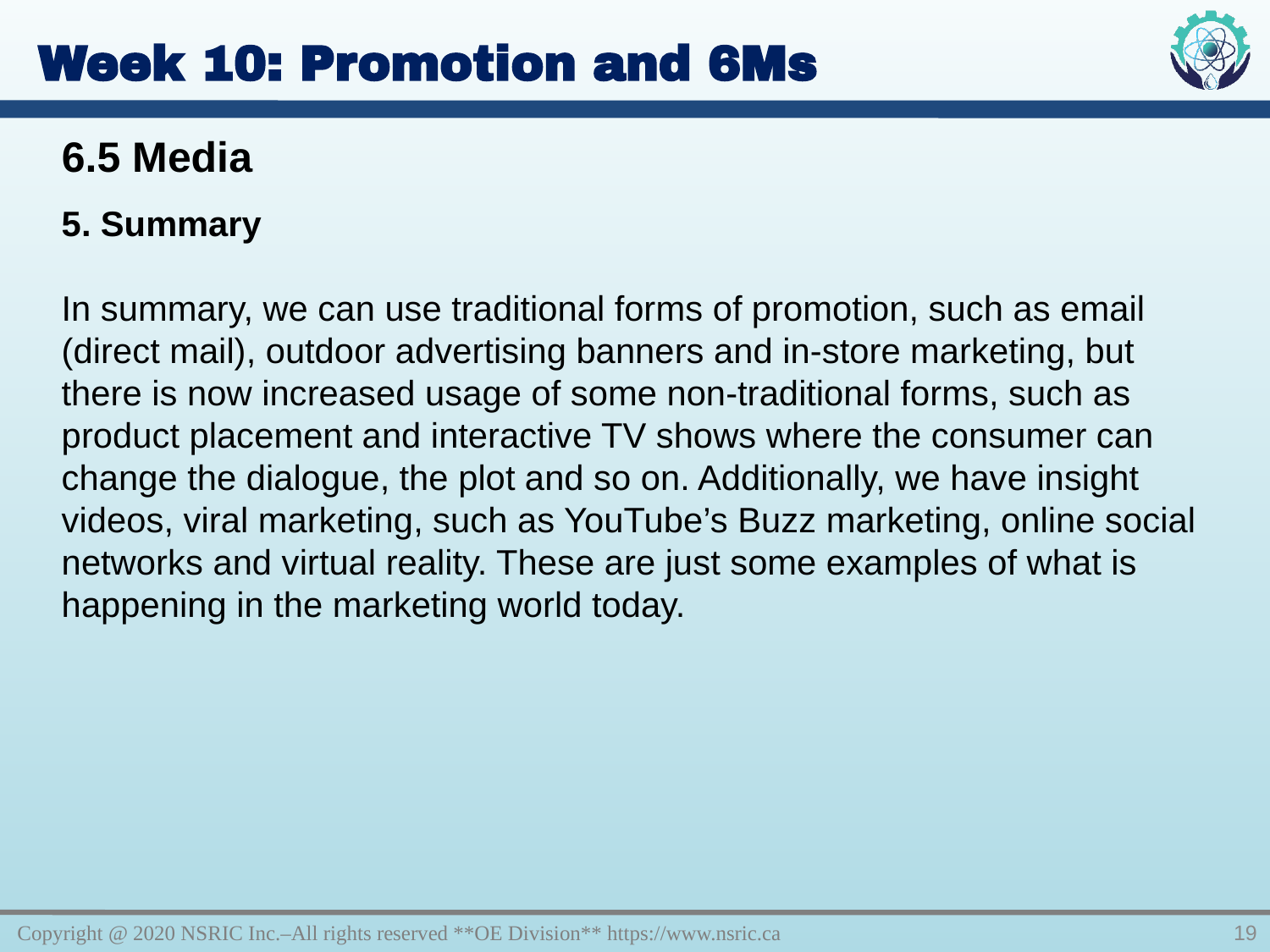

Week 10: Promotion and 6Ms
6.5 Media
5. Summary

In summary, we can use traditional forms of promotion, such as email (direct mail), outdoor advertising banners and in-store marketing, but there is now increased usage of some non-traditional forms, such as product placement and interactive TV shows where the consumer can change the dialogue, the plot and so on. Additionally, we have insight videos, viral marketing, such as YouTube’s Buzz marketing, online social networks and virtual reality. These are just some examples of what is happening in the marketing world today.

Copyright @ 2020 NSRIC Inc.–All rights reserved **OE Division** https://www.nsric.ca
19